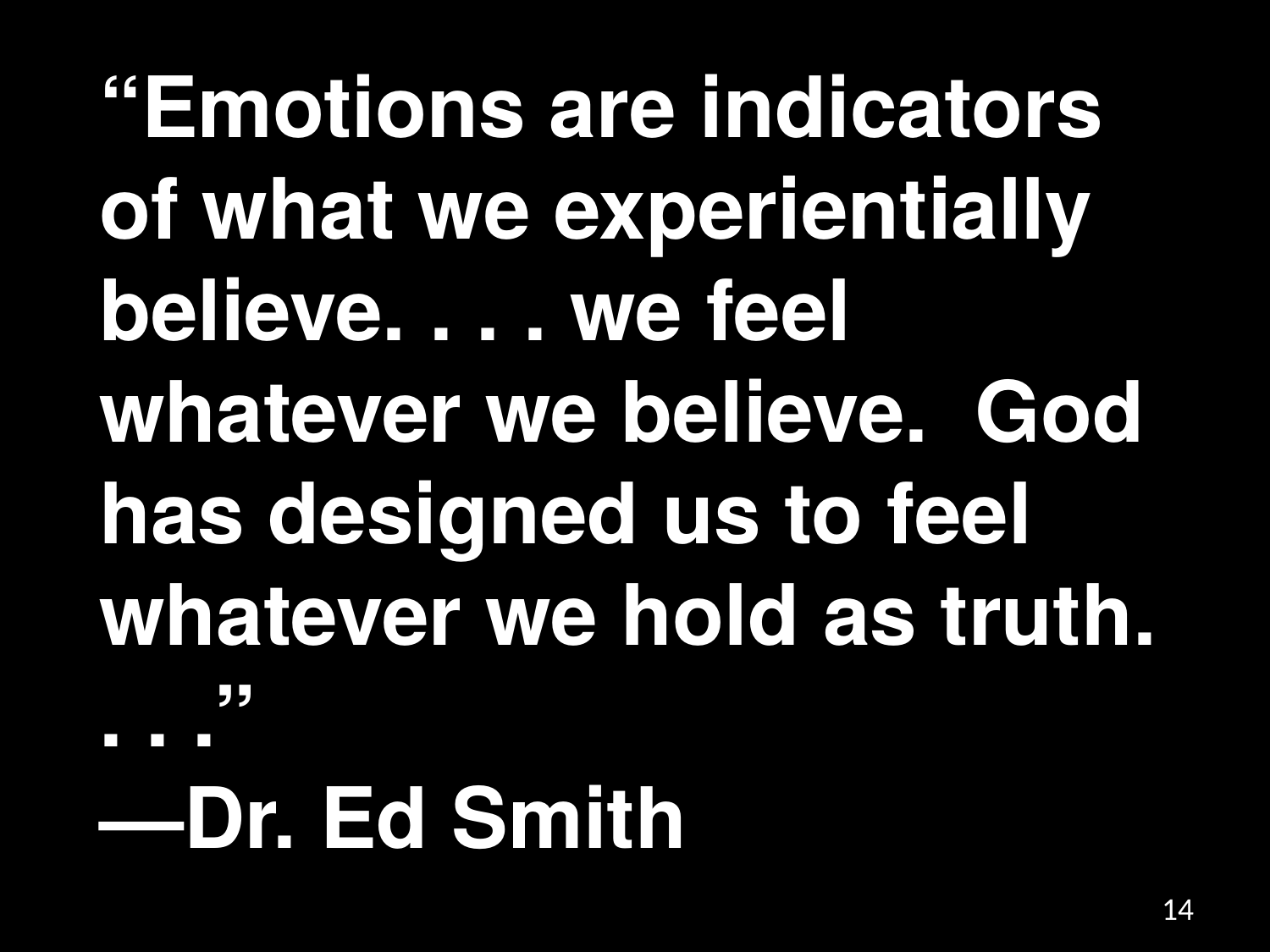

“Emotions are indicators of what we experientially believe. . . . we feel whatever we believe.  God has designed us to feel whatever we hold as truth. . . .”
—Dr. Ed Smith
14